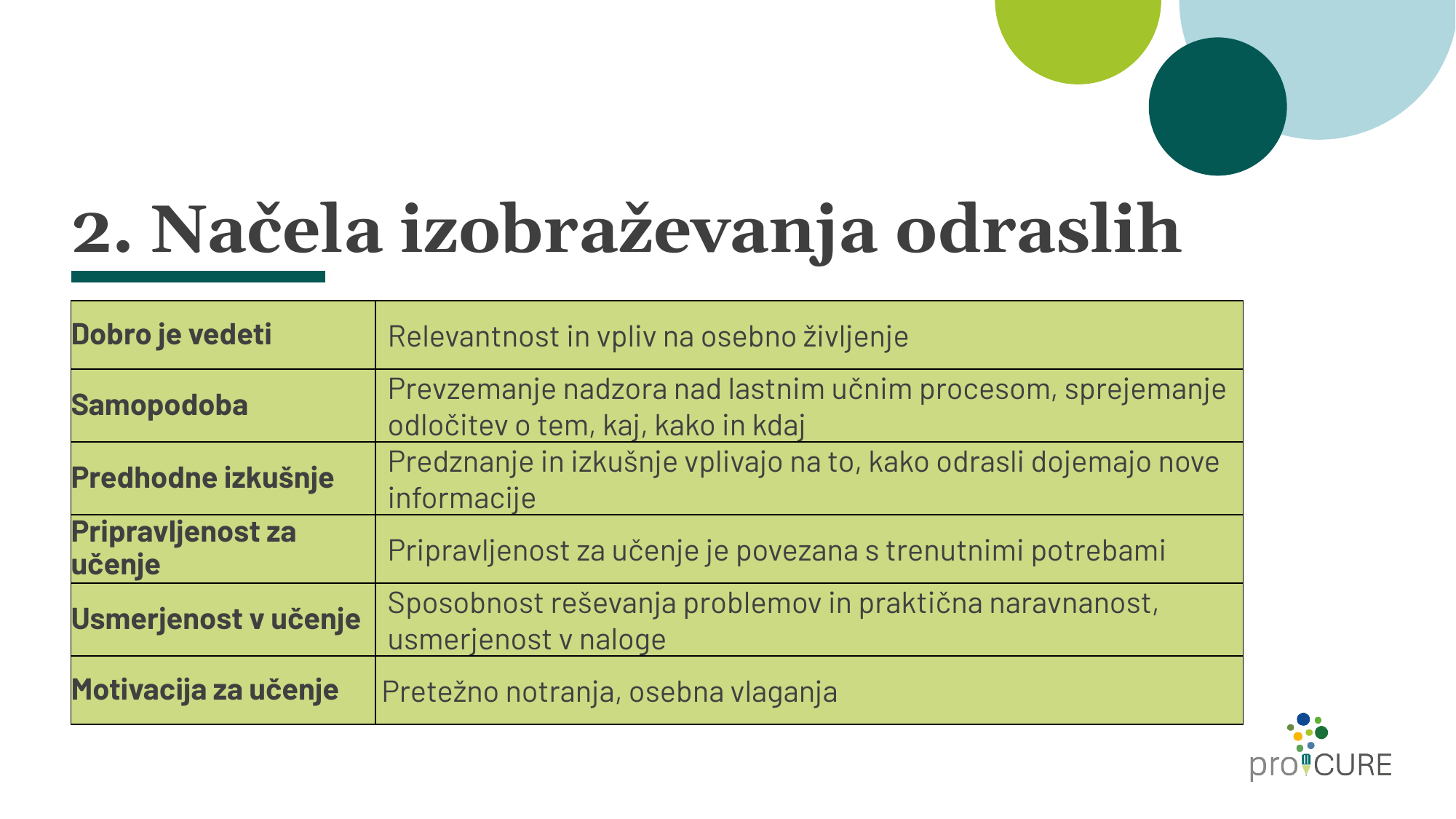

# 2. Načela izobraževanja odraslih
| Dobro je vedeti | Relevantnost in vpliv na osebno življenje |
| --- | --- |
| Samopodoba | Prevzemanje nadzora nad lastnim učnim procesom, sprejemanje odločitev o tem, kaj, kako in kdaj |
| Predhodne izkušnje | Predznanje in izkušnje vplivajo na to, kako odrasli dojemajo nove informacije |
| Pripravljenost za učenje | Pripravljenost za učenje je povezana s trenutnimi potrebami |
| Usmerjenost v učenje | Sposobnost reševanja problemov in praktična naravnanost, usmerjenost v naloge |
| Motivacija za učenje | Pretežno notranja, osebna vlaganja |